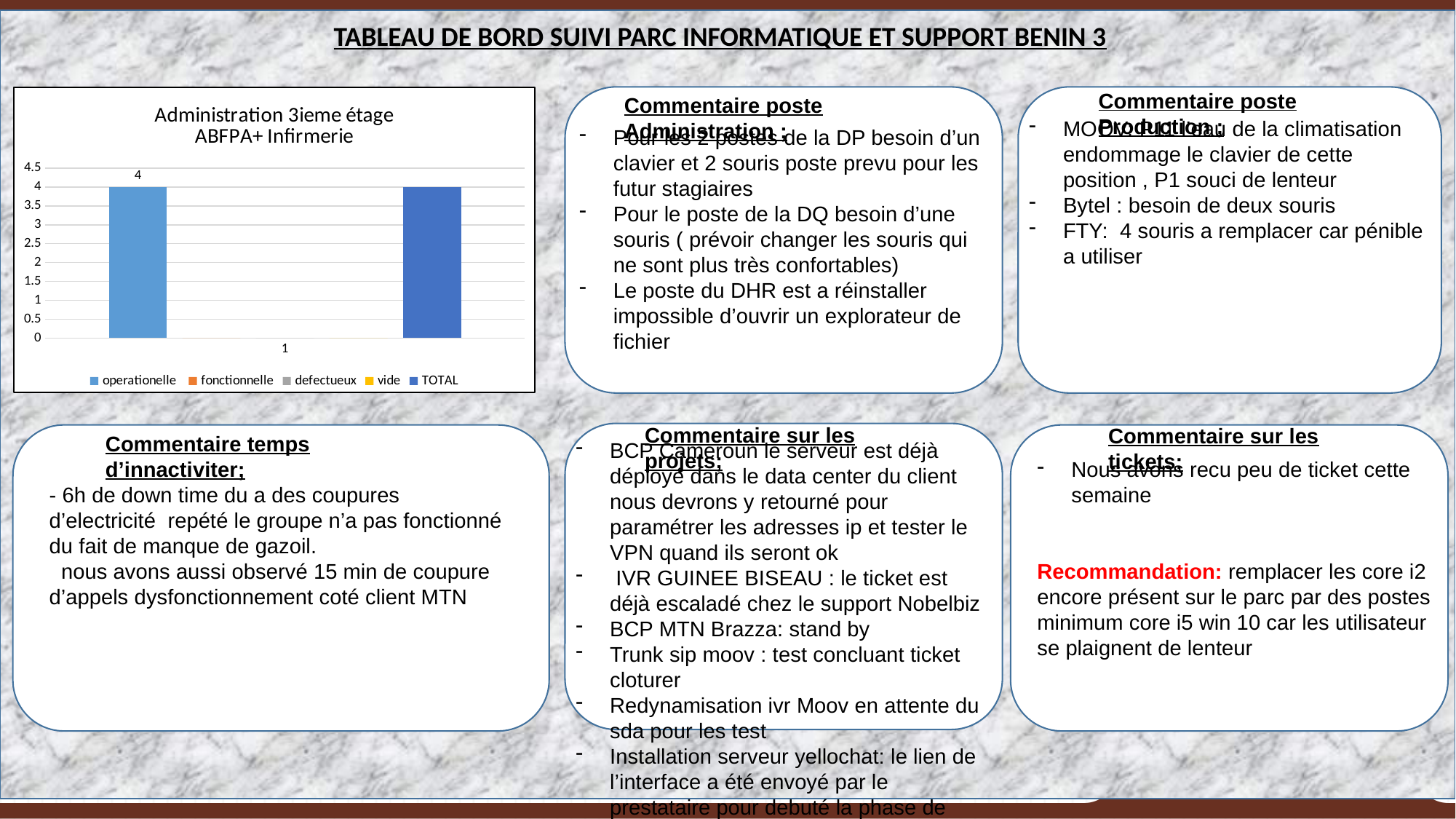

TABLEAU DE BORD SUIVI PARC INFORMATIQUE ET SUPPORT BENIN 3

Commentaire poste Production ;

### Chart: Administration 3ieme étage
ABFPA+ Infirmerie

| Category | operationelle  | fonctionnelle | defectueux | vide | TOTAL |
|---|---|---|---|---|---|
Commentaire poste Administration ;

MOOV: P11 l’eau de la climatisation endommage le clavier de cette position , P1 souci de lenteur
Bytel : besoin de deux souris
FTY:  4 souris a remplacer car pénible a utiliser
Pour les 2 postes de la DP besoin d’un clavier et 2 souris poste prevu pour les futur stagiaires
Pour le poste de la DQ besoin d’une souris ( prévoir changer les souris qui ne sont plus très confortables)
Le poste du DHR est a réinstaller impossible d’ouvrir un explorateur de fichier
Commentaire sur les projets;
Commentaire sur les tickets;

Commentaire temps d’innactiviter;

BCP Cameroun le serveur est déjà déployé dans le data center du client nous devrons y retourné pour paramétrer les adresses ip et tester le VPN quand ils seront ok
 IVR GUINEE BISEAU : le ticket est déjà escaladé chez le support Nobelbiz
BCP MTN Brazza: stand by
Trunk sip moov : test concluant ticket cloturer
Redynamisation ivr Moov en attente du sda pour les test
Installation serveur yellochat: le lien de l’interface a été envoyé par le prestataire pour debuté la phase de test

Nous avons recu peu de ticket cette semaine

Recommandation: remplacer les core i2 encore présent sur le parc par des postes minimum core i5 win 10 car les utilisateur se plaignent de lenteur

- 6h de down time du a des coupures d’electricité  repété le groupe n’a pas fonctionné du fait de manque de gazoil.
  nous avons aussi observé 15 min de coupure d’appels dysfonctionnement coté client MTN